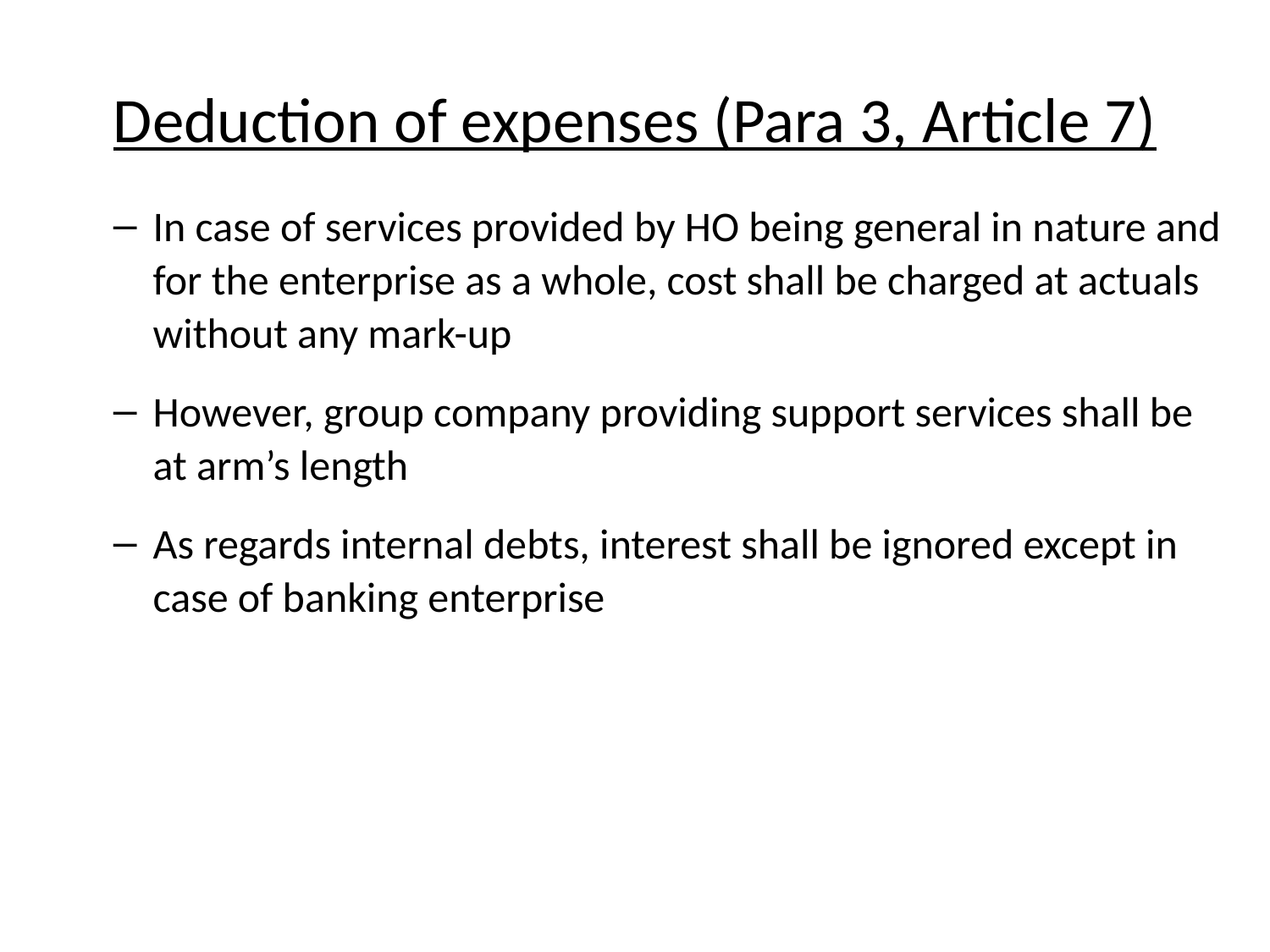

# Deduction of expenses (Para 3, Article 7)
In case of services provided by HO being general in nature and for the enterprise as a whole, cost shall be charged at actuals without any mark-up
However, group company providing support services shall be at arm’s length
As regards internal debts, interest shall be ignored except in case of banking enterprise